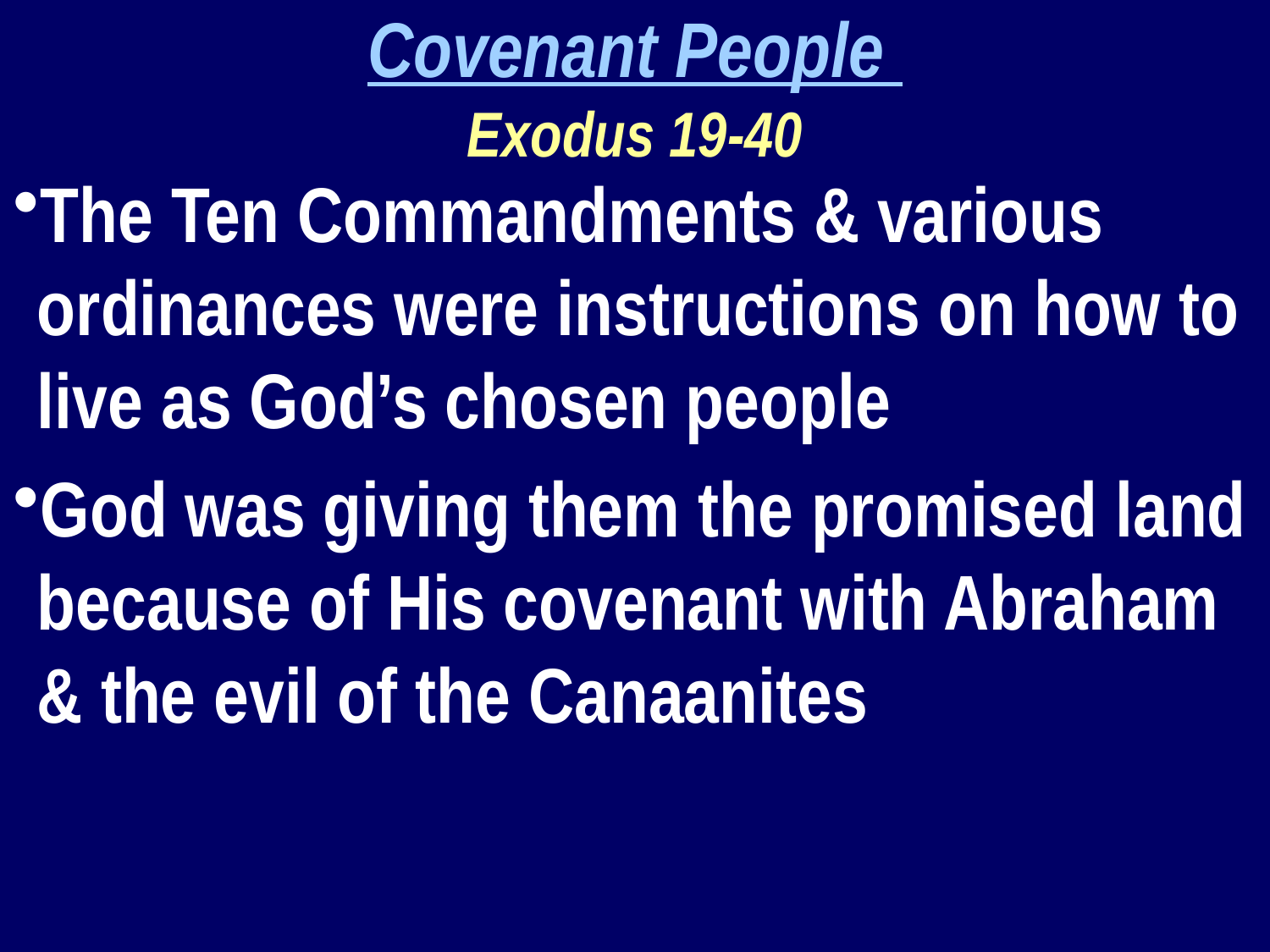

Covenant People
Exodus 19-40
The Ten Commandments & various ordinances were instructions on how to live as God’s chosen people
God was giving them the promised land because of His covenant with Abraham & the evil of the Canaanites